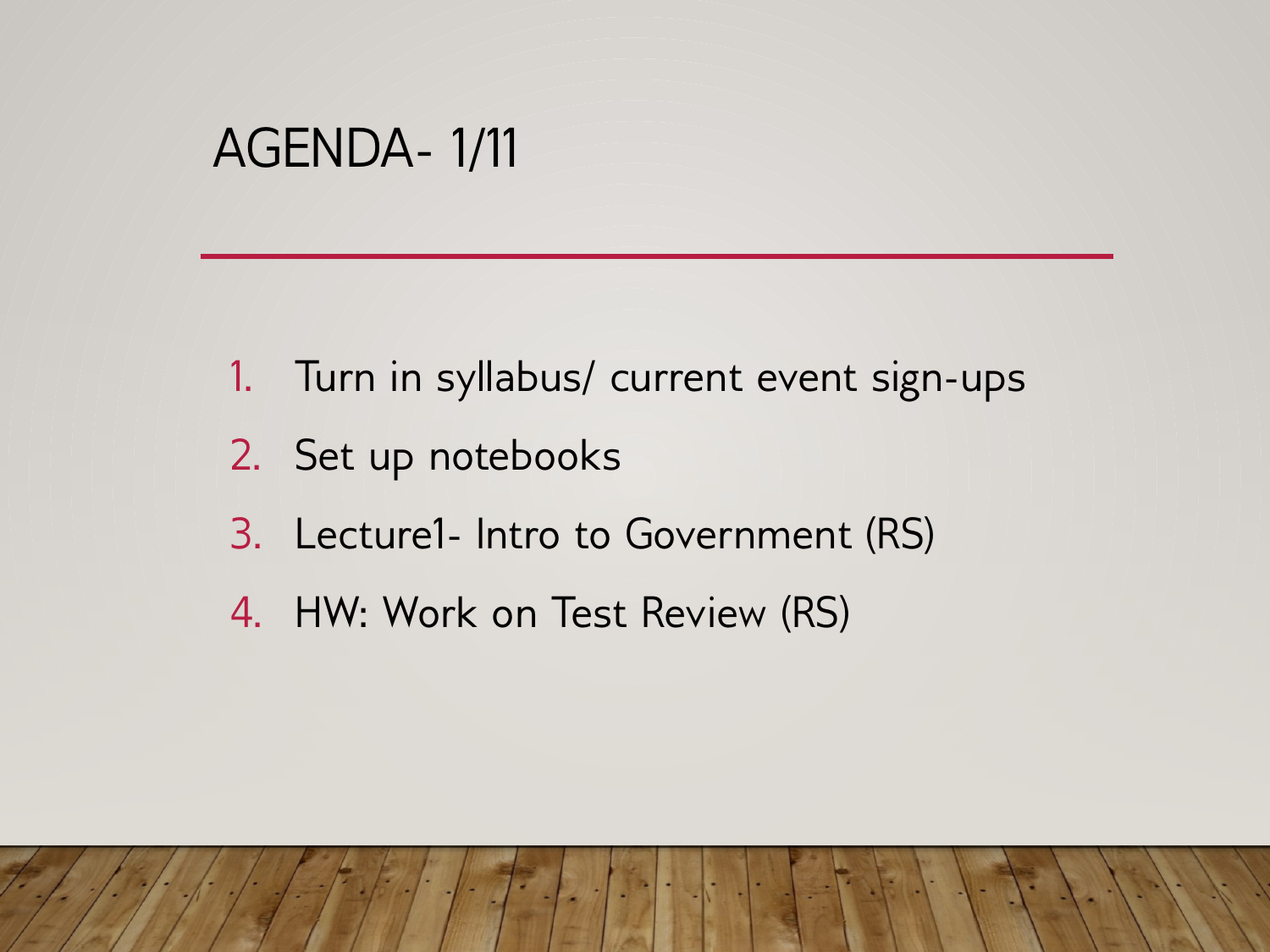

# Agenda- 1/11

Turn in syllabus/ current event sign-ups
Set up notebooks
Lecture1- Intro to Government (RS)
HW: Work on Test Review (RS)